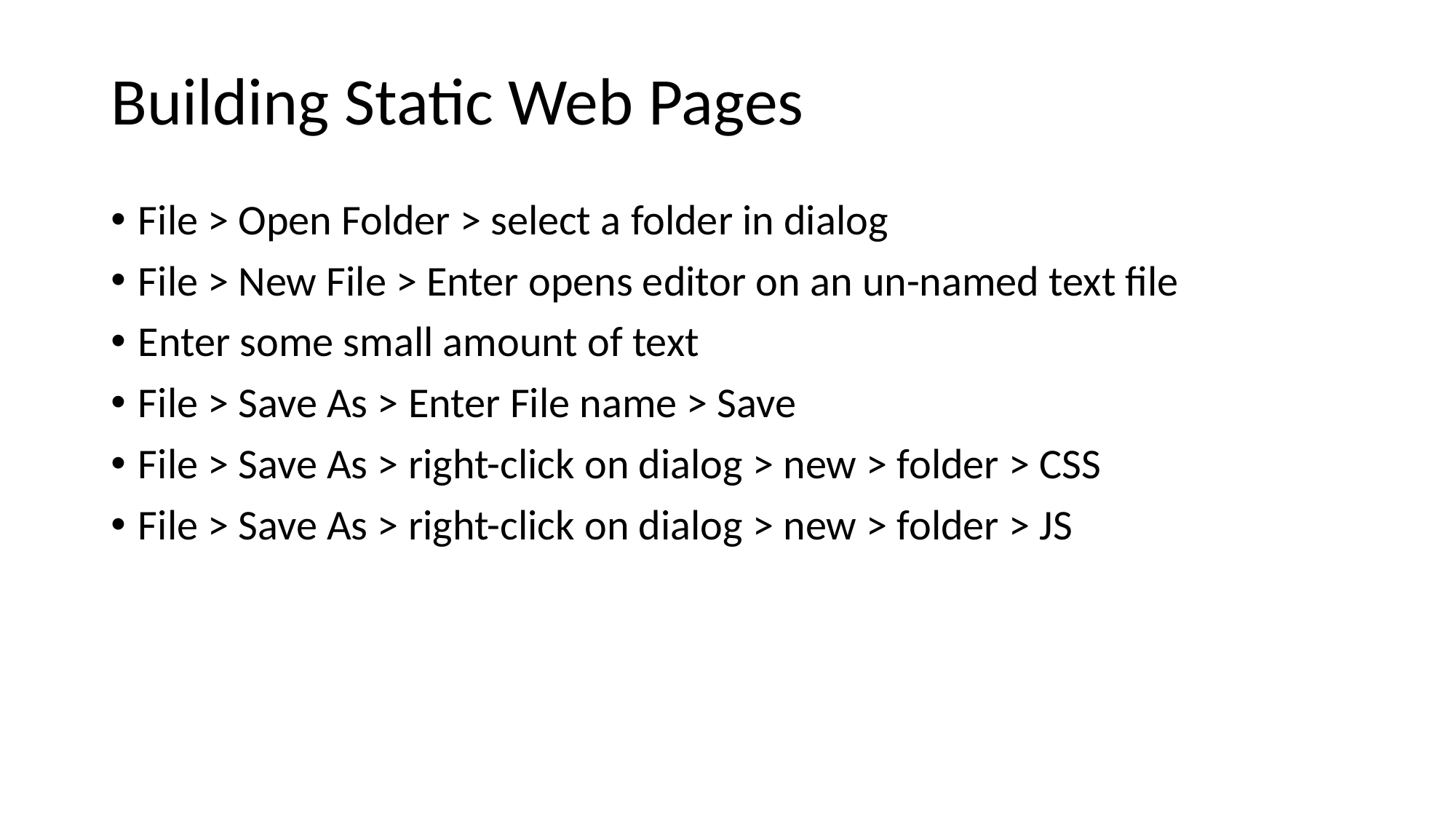

# Building Static Web Pages
File > Open Folder > select a folder in dialog
File > New File > Enter opens editor on an un-named text file
Enter some small amount of text
File > Save As > Enter File name > Save
File > Save As > right-click on dialog > new > folder > CSS
File > Save As > right-click on dialog > new > folder > JS